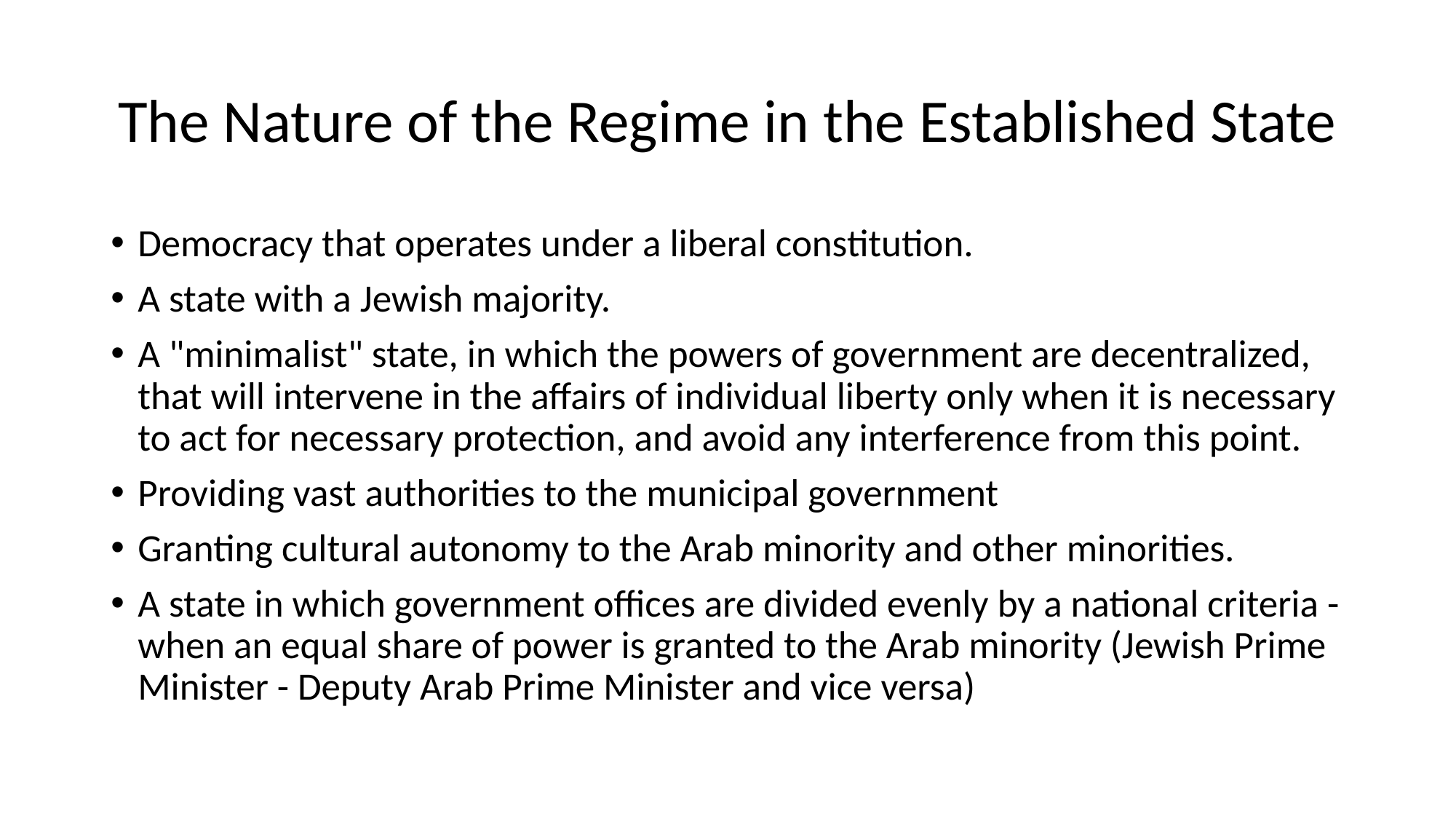

# The Nature of the Regime in the Established State
Democracy that operates under a liberal constitution.
A state with a Jewish majority.
A "minimalist" state, in which the powers of government are decentralized, that will intervene in the affairs of individual liberty only when it is necessary to act for necessary protection, and avoid any interference from this point.
Providing vast authorities to the municipal government
Granting cultural autonomy to the Arab minority and other minorities.
A state in which government offices are divided evenly by a national criteria - when an equal share of power is granted to the Arab minority (Jewish Prime Minister - Deputy Arab Prime Minister and vice versa)